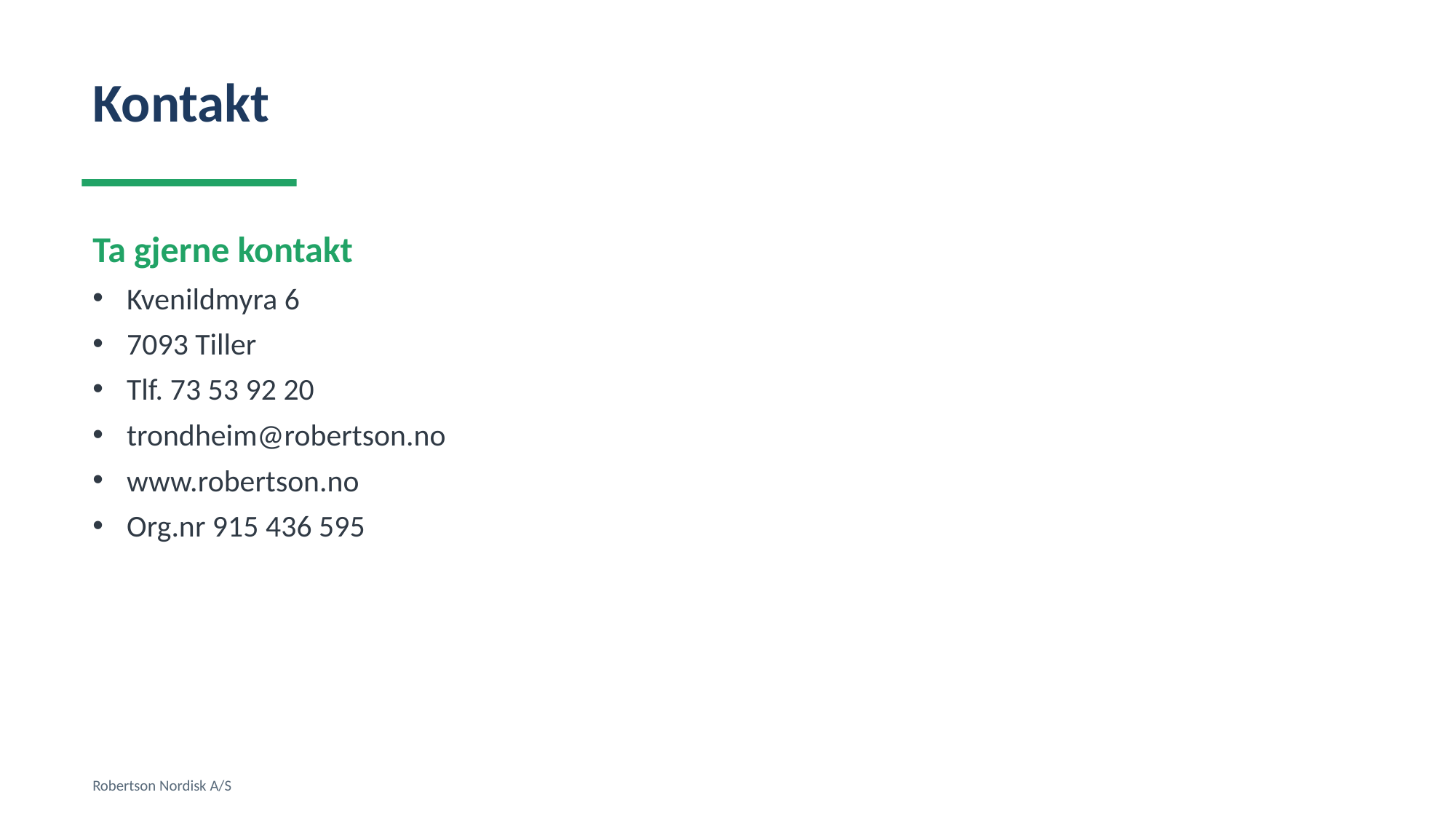

Kontakt

Ta gjerne kontakt
Kvenildmyra 6
7093 Tiller
Tlf. 73 53 92 20
trondheim@robertson.no
www.robertson.no
Org.nr 915 436 595
Robertson Nordisk A/S